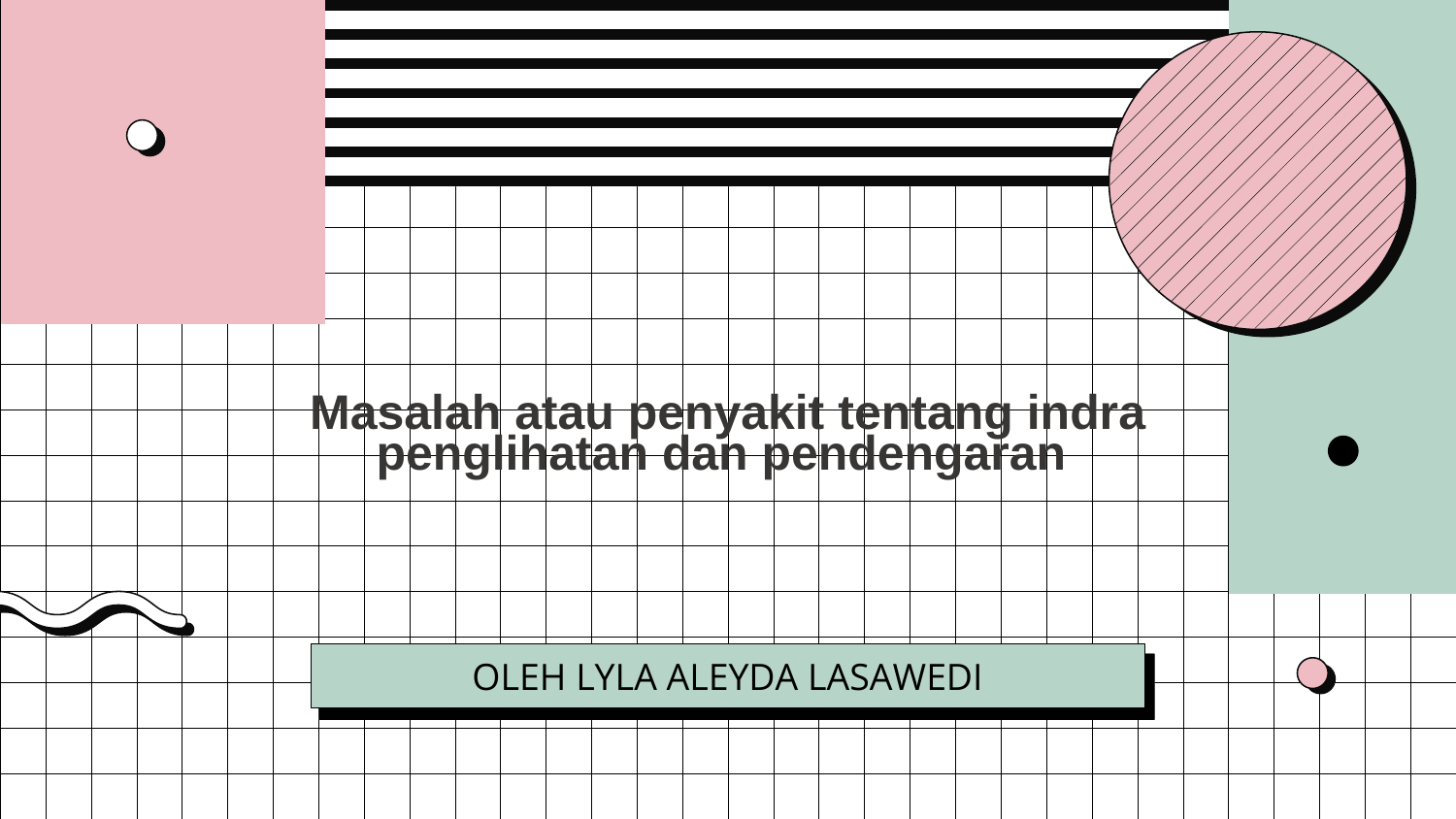

# Masalah atau penyakit tentang indra penglihatan dan pendengaran
OLEH LYLA ALEYDA LASAWEDI